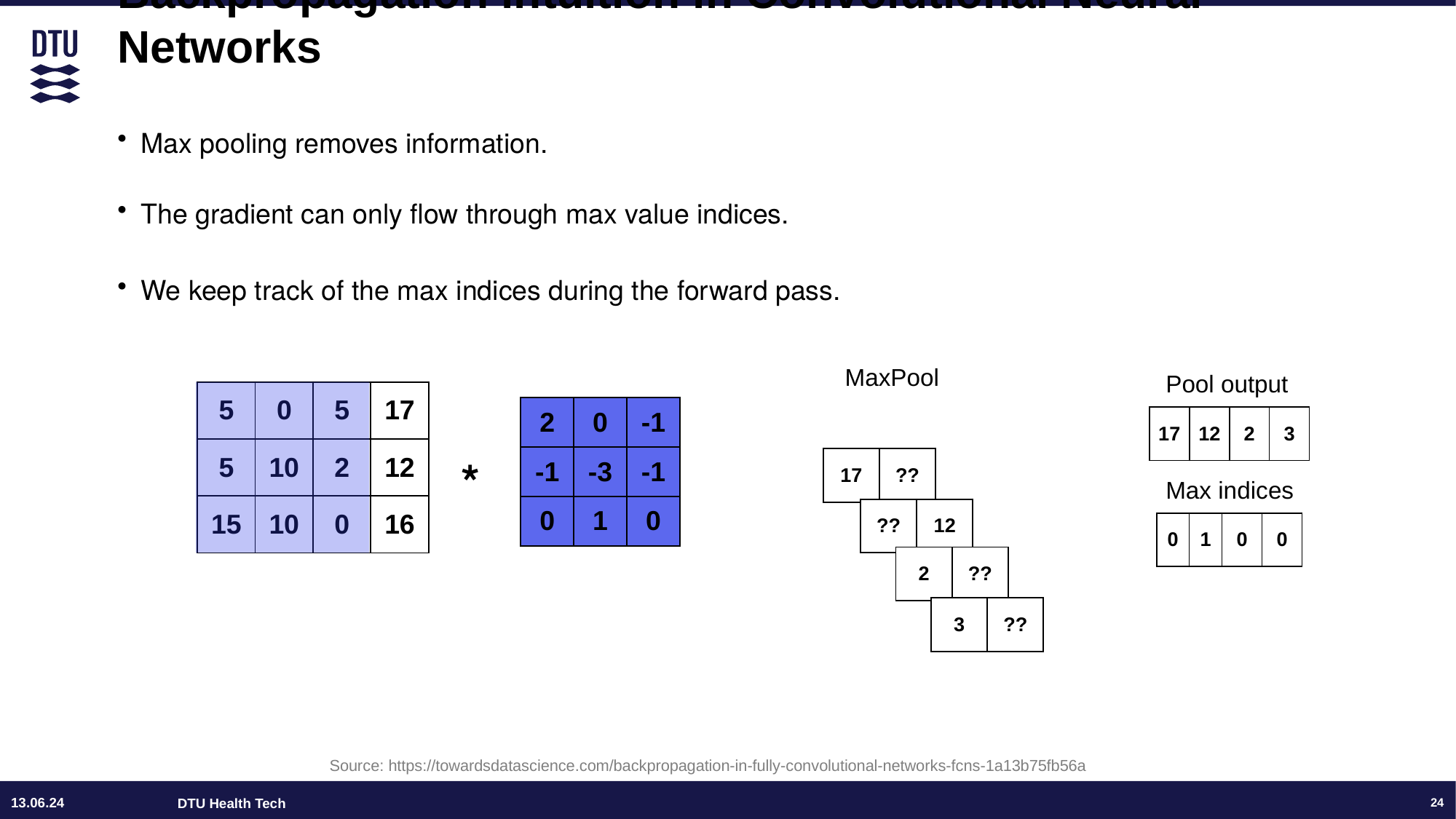

# Backpropagation intuition in Convolutional Neural Networks
Max pooling removes information.
The gradient can only flow through max value indices.

We keep track of the max indices during the forward pass.
MaxPool
Pool output

| 5 | 0 | 5 | 17 |
| --- | --- | --- | --- |
| 5 | 10 | 2 | 12 |
| 15 | 10 | 0 | 16 |
| 2 | 0 | -1 |
| --- | --- | --- |
| -1 | -3 | -1 |
| 0 | 1 | 0 |
| 17 | 12 | 2 | 3 |
| --- | --- | --- | --- |

| 17 | ?? |
| --- | --- |
*
Max indices
| ?? | 12 |
| --- | --- |
| 0 | 1 | 0 | 0 |
| --- | --- | --- | --- |
| 2 | ?? |
| --- | --- |
| 3 | ?? |
| --- | --- |
Source: https://towardsdatascience.com/backpropagation-in-fully-convolutional-networks-fcns-1a13b75fb56a
13.06.24
24